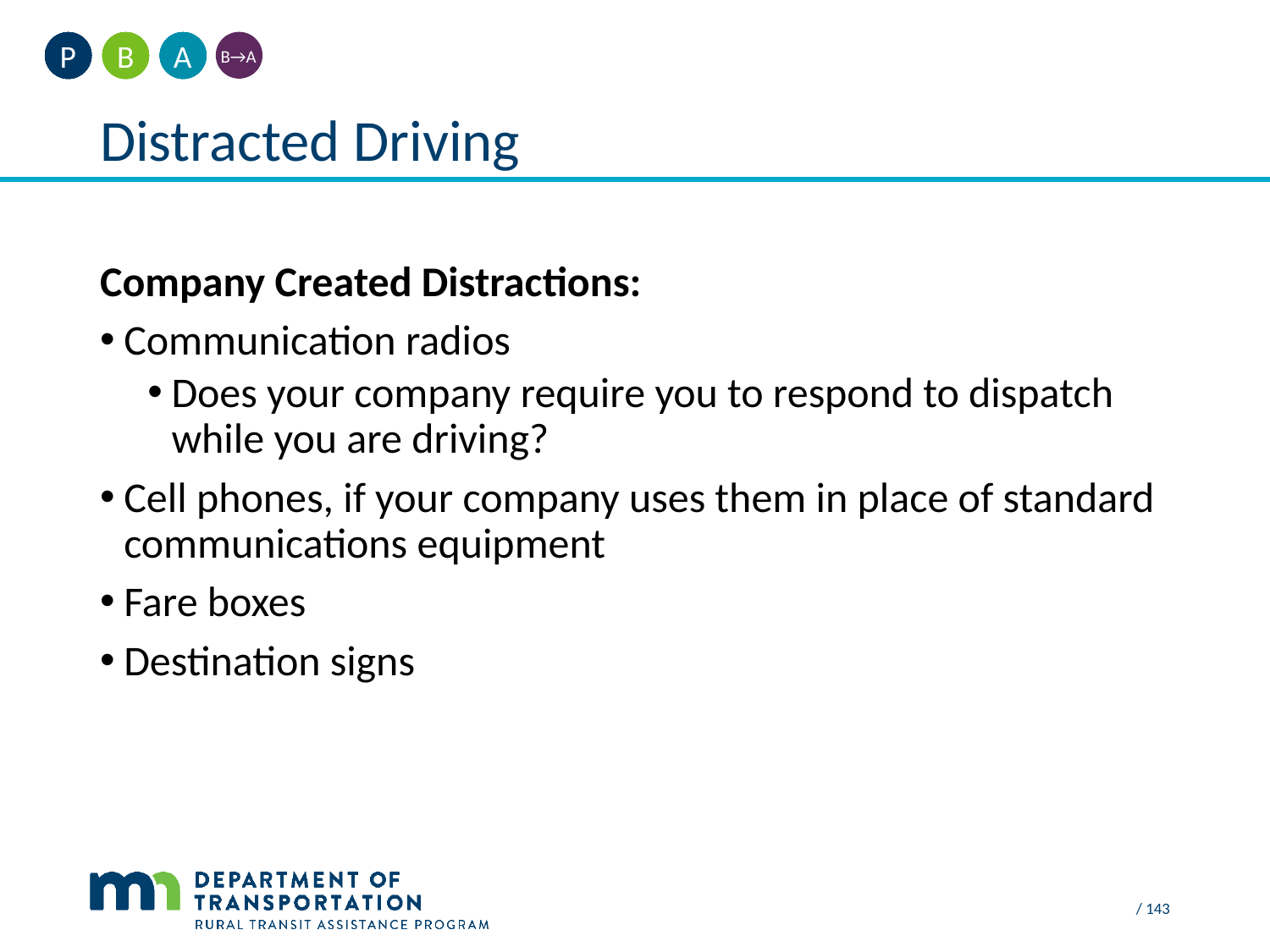

A
B
P

B→A
# Distracted Driving
Company Created Distractions:
Communication radios
Does your company require you to respond to dispatch while you are driving?
Cell phones, if your company uses them in place of standard communications equipment
Fare boxes
Destination signs
 / 143